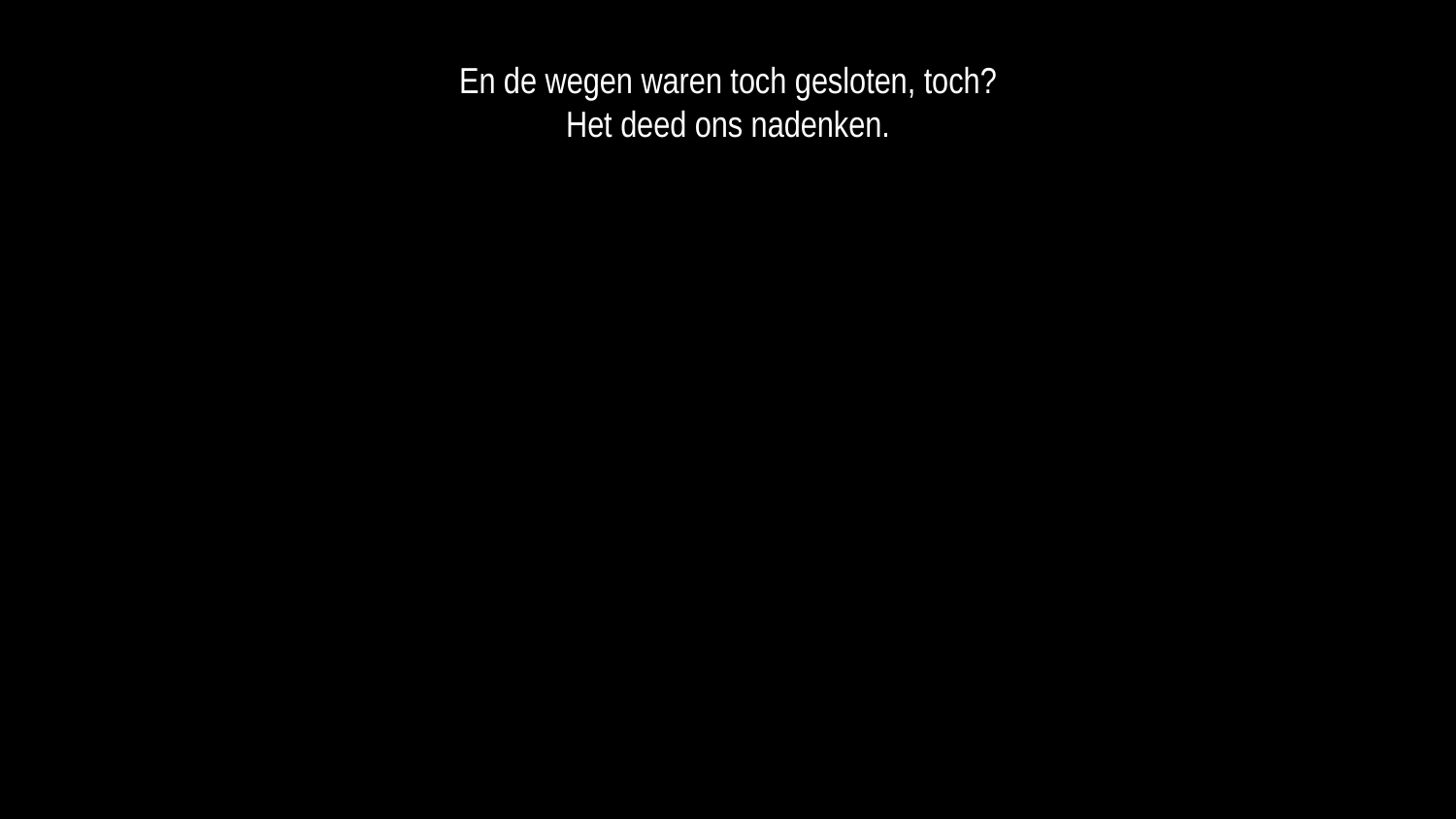

En de wegen waren toch gesloten, toch?
Het deed ons nadenken.